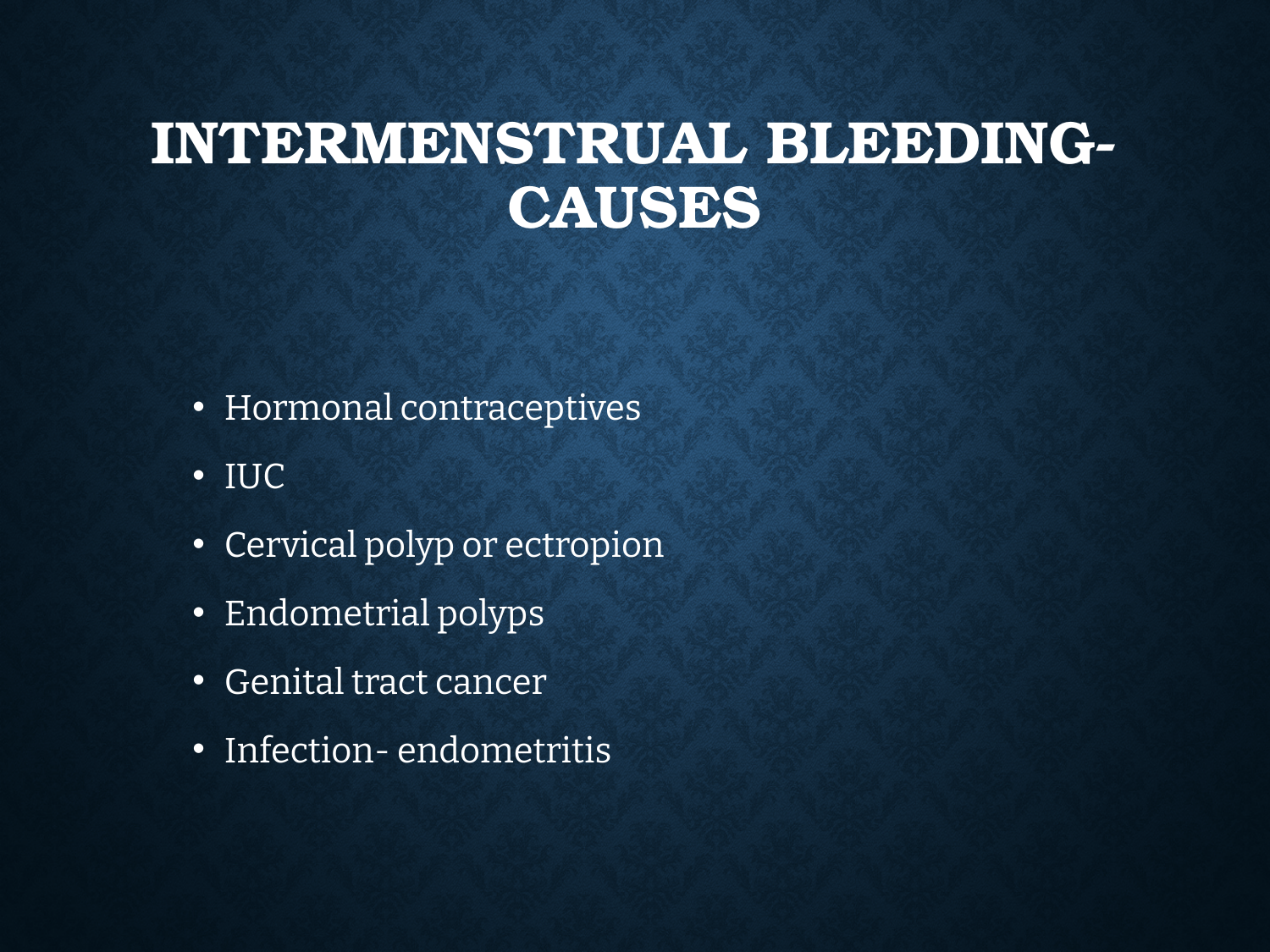

# Intermenstrual bleeding-causes
Hormonal contraceptives
IUC
Cervical polyp or ectropion
Endometrial polyps
Genital tract cancer
Infection- endometritis